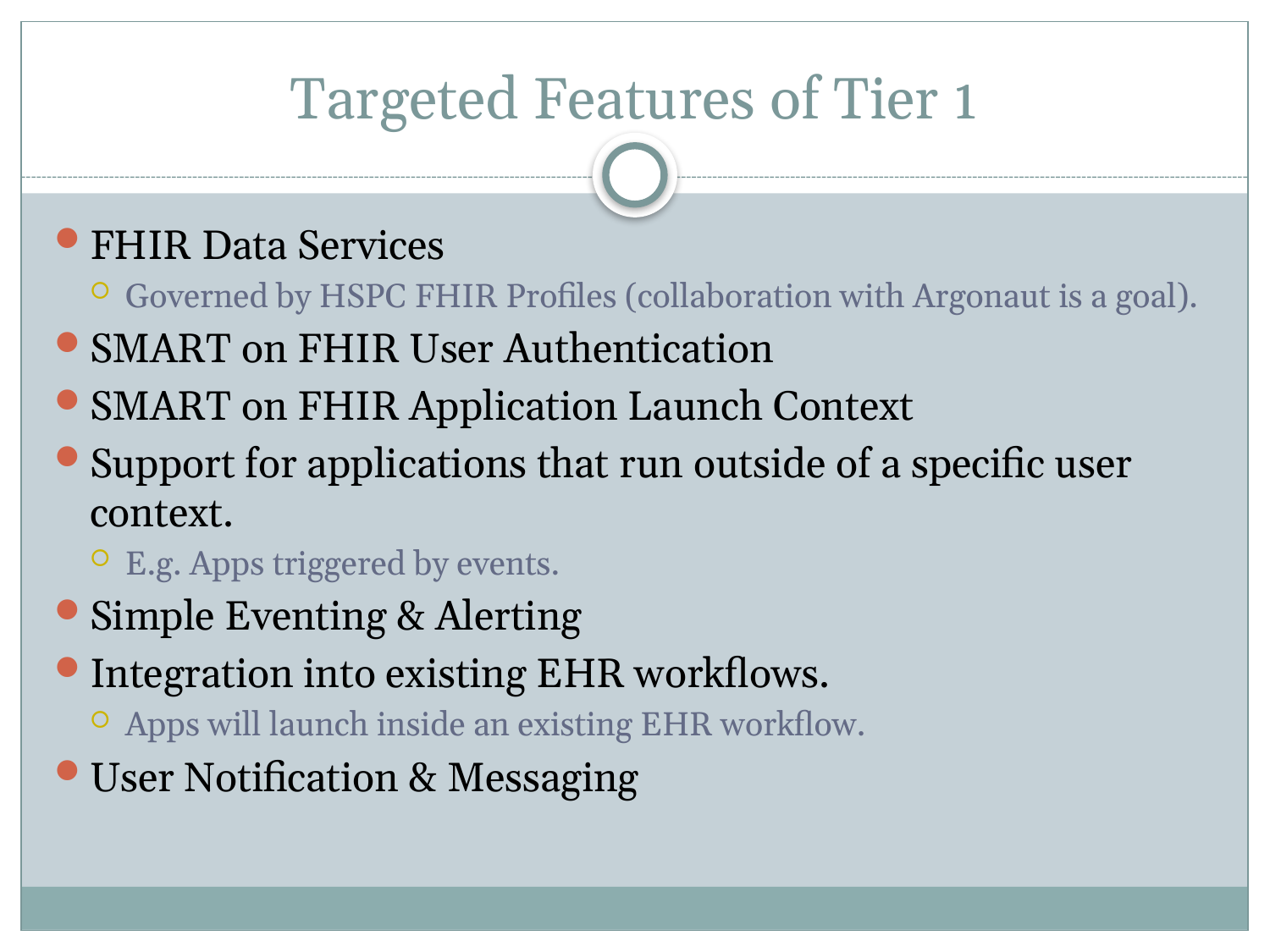

# Targeted Features of Tier 1
FHIR Data Services
Governed by HSPC FHIR Profiles (collaboration with Argonaut is a goal).
SMART on FHIR User Authentication
SMART on FHIR Application Launch Context
Support for applications that run outside of a specific user context.
E.g. Apps triggered by events.
Simple Eventing & Alerting
Integration into existing EHR workflows.
Apps will launch inside an existing EHR workflow.
User Notification & Messaging